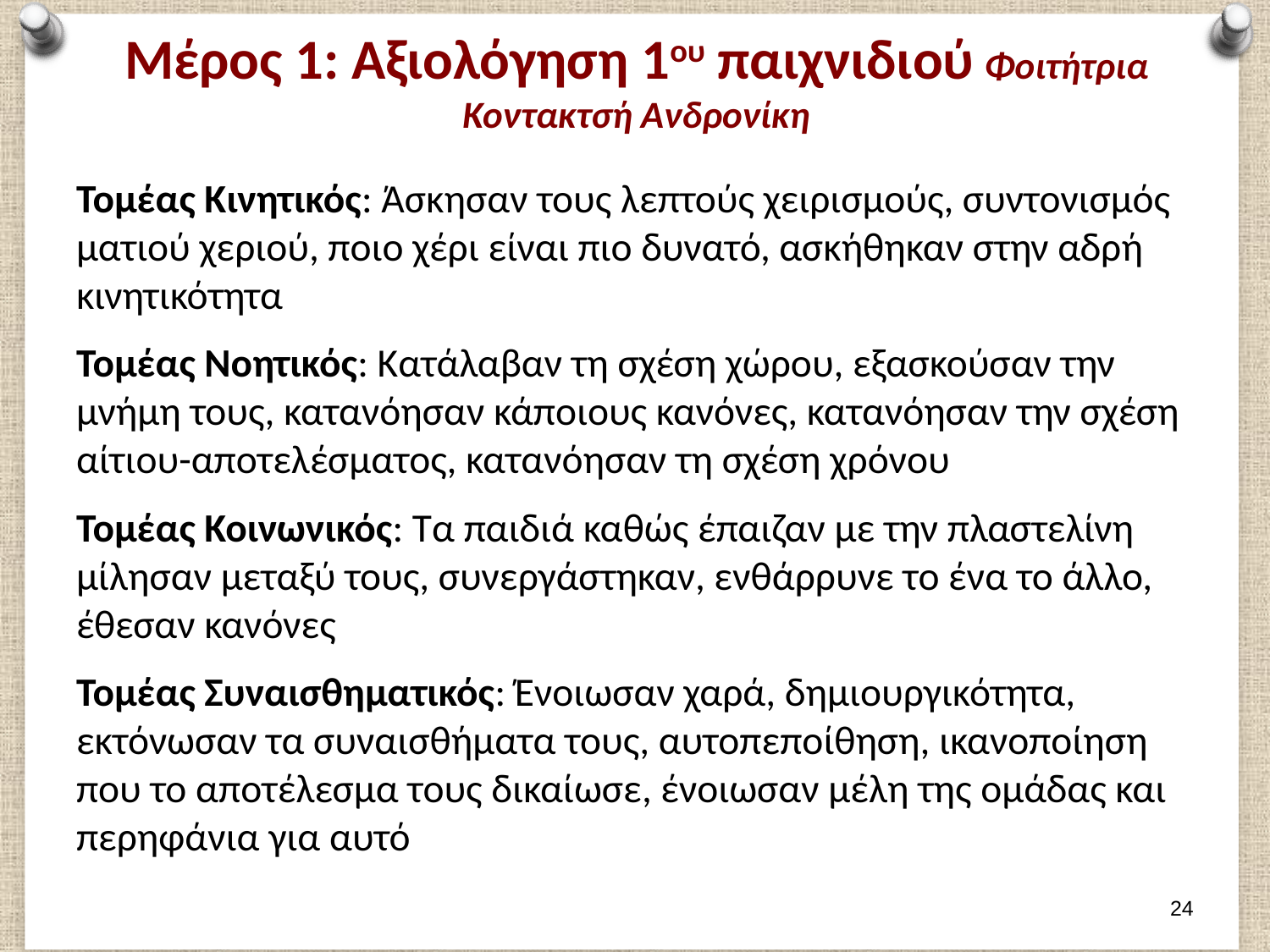

# Μέρος 1: Αξιολόγηση 1ου παιχνιδιού Φοιτήτρια Κοντακτσή Ανδρονίκη
Τομέας Κινητικός: Άσκησαν τους λεπτούς χειρισμούς, συντονισμός ματιού χεριού, ποιο χέρι είναι πιο δυνατό, ασκήθηκαν στην αδρή κινητικότητα
Τομέας Νοητικός: Κατάλαβαν τη σχέση χώρου, εξασκούσαν την μνήμη τους, κατανόησαν κάποιους κανόνες, κατανόησαν την σχέση αίτιου-αποτελέσματος, κατανόησαν τη σχέση χρόνου
Τομέας Κοινωνικός: Τα παιδιά καθώς έπαιζαν με την πλαστελίνη μίλησαν μεταξύ τους, συνεργάστηκαν, ενθάρρυνε το ένα το άλλο, έθεσαν κανόνες
Τομέας Συναισθηματικός: Ένοιωσαν χαρά, δημιουργικότητα, εκτόνωσαν τα συναισθήματα τους, αυτοπεποίθηση, ικανοποίηση που το αποτέλεσμα τους δικαίωσε, ένοιωσαν μέλη της ομάδας και περηφάνια για αυτό

24